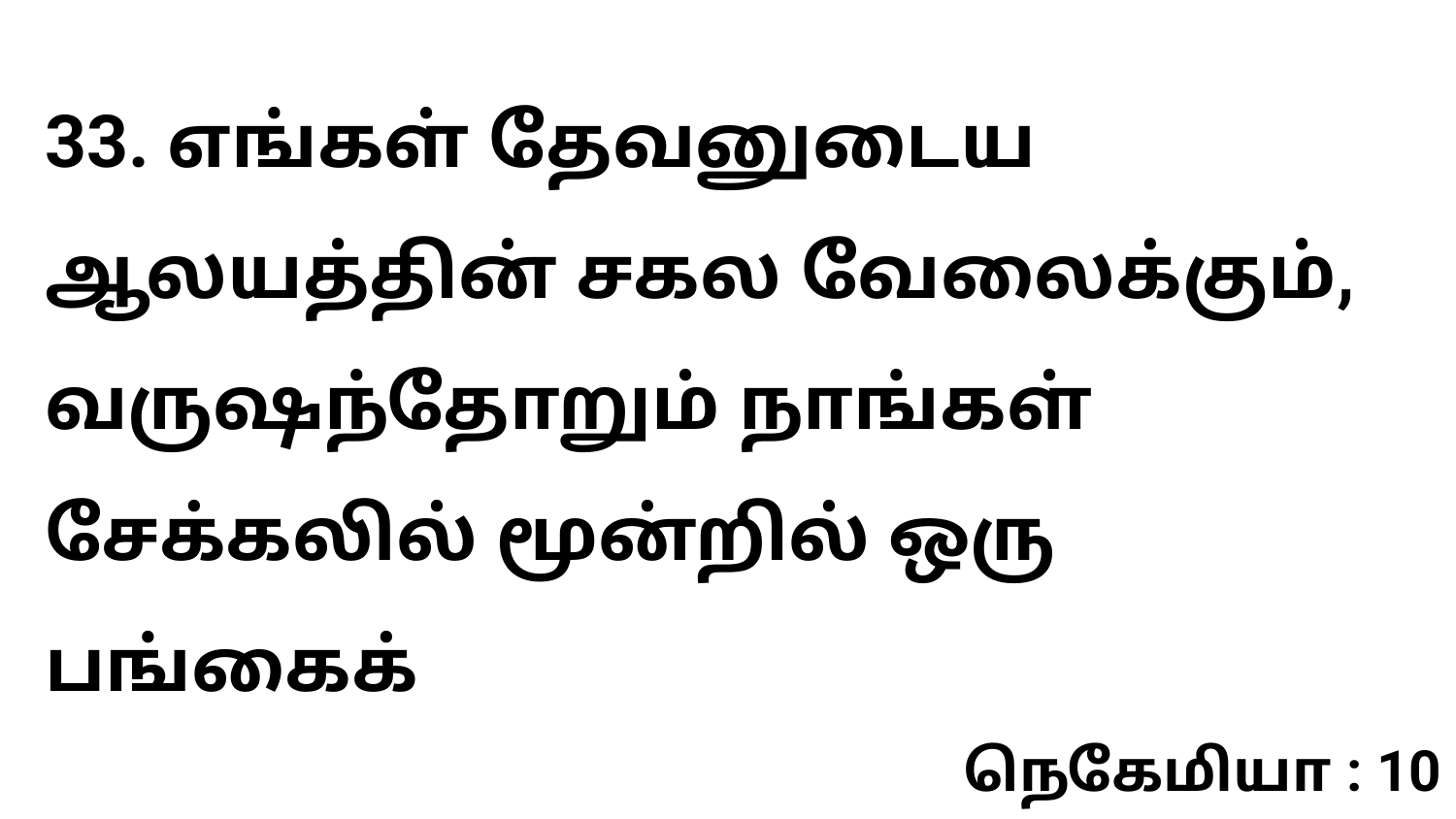

33. எங்கள் தேவனுடைய ஆலயத்தின் சகல வேலைக்கும், வருஷந்தோறும் நாங்கள் சேக்கலில் மூன்றில் ஒரு பங்கைக்
நெகேமியா : 10